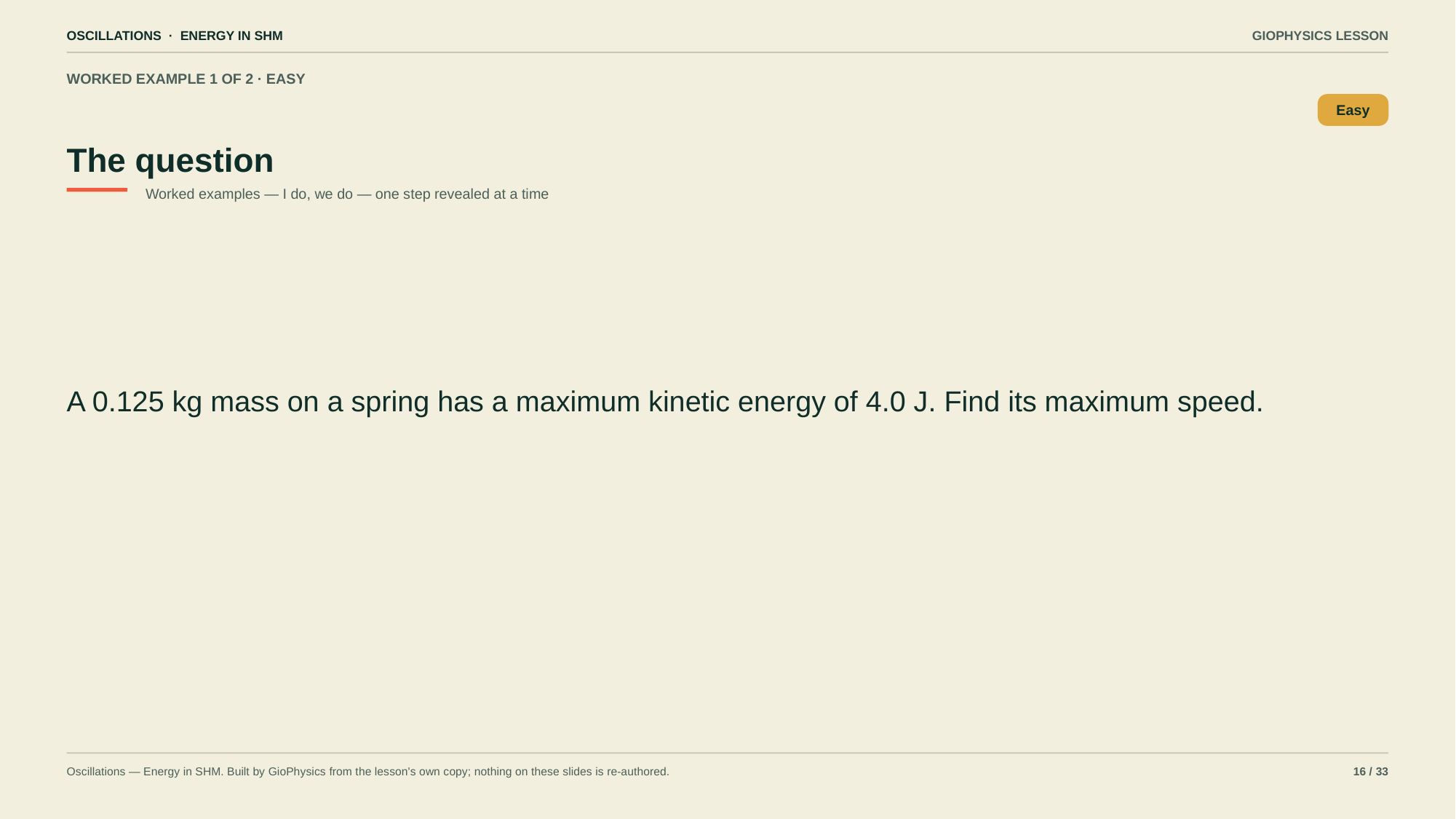

OSCILLATIONS  ·  ENERGY IN SHM
GIOPHYSICS LESSON

WORKED EXAMPLE 1 OF 2 · EASY
The question

Easy
Worked examples — I do, we do — one step revealed at a time

A 0.125 kg mass on a spring has a maximum kinetic energy of 4.0 J. Find its maximum speed.

Oscillations — Energy in SHM. Built by GioPhysics from the lesson's own copy; nothing on these slides is re-authored.
16 / 33